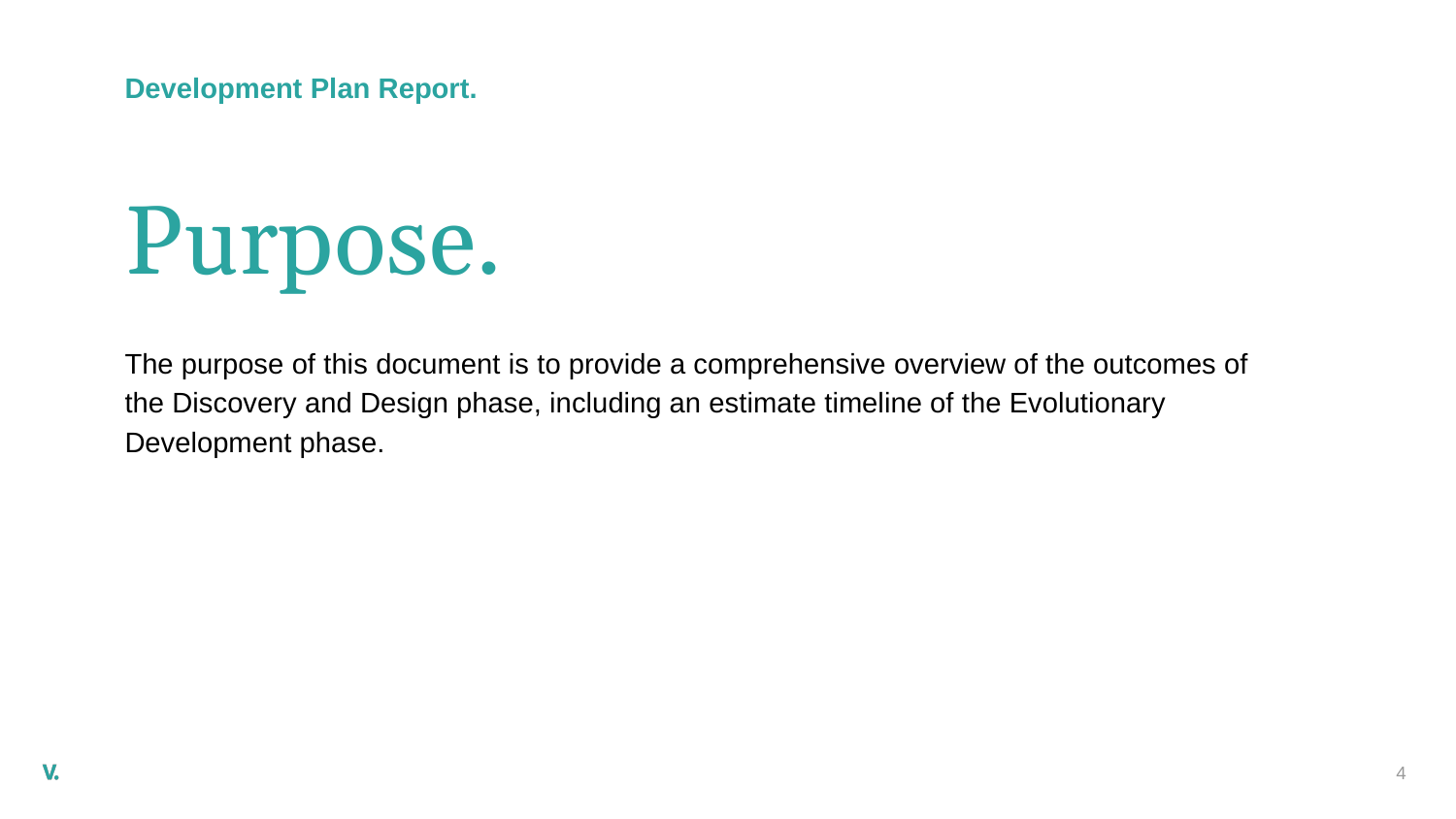

# Development Plan Report.
Purpose.
The purpose of this document is to provide a comprehensive overview of the outcomes of the Discovery and Design phase, including an estimate timeline of the Evolutionary Development phase.
4